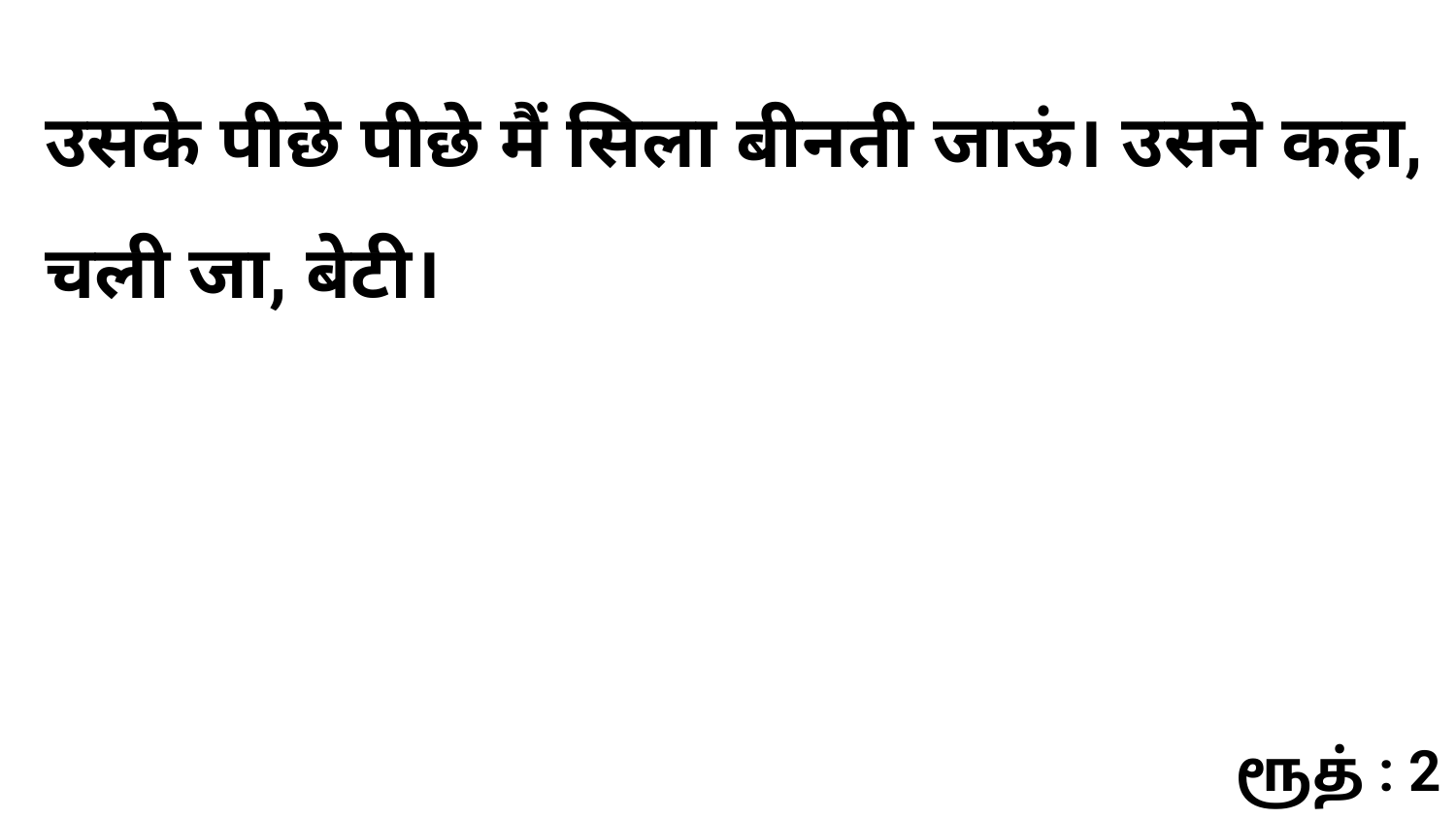

उसके पीछे पीछे मैं सिला बीनती जाऊं। उसने कहा, चली जा, बेटी।
ரூத் : 2